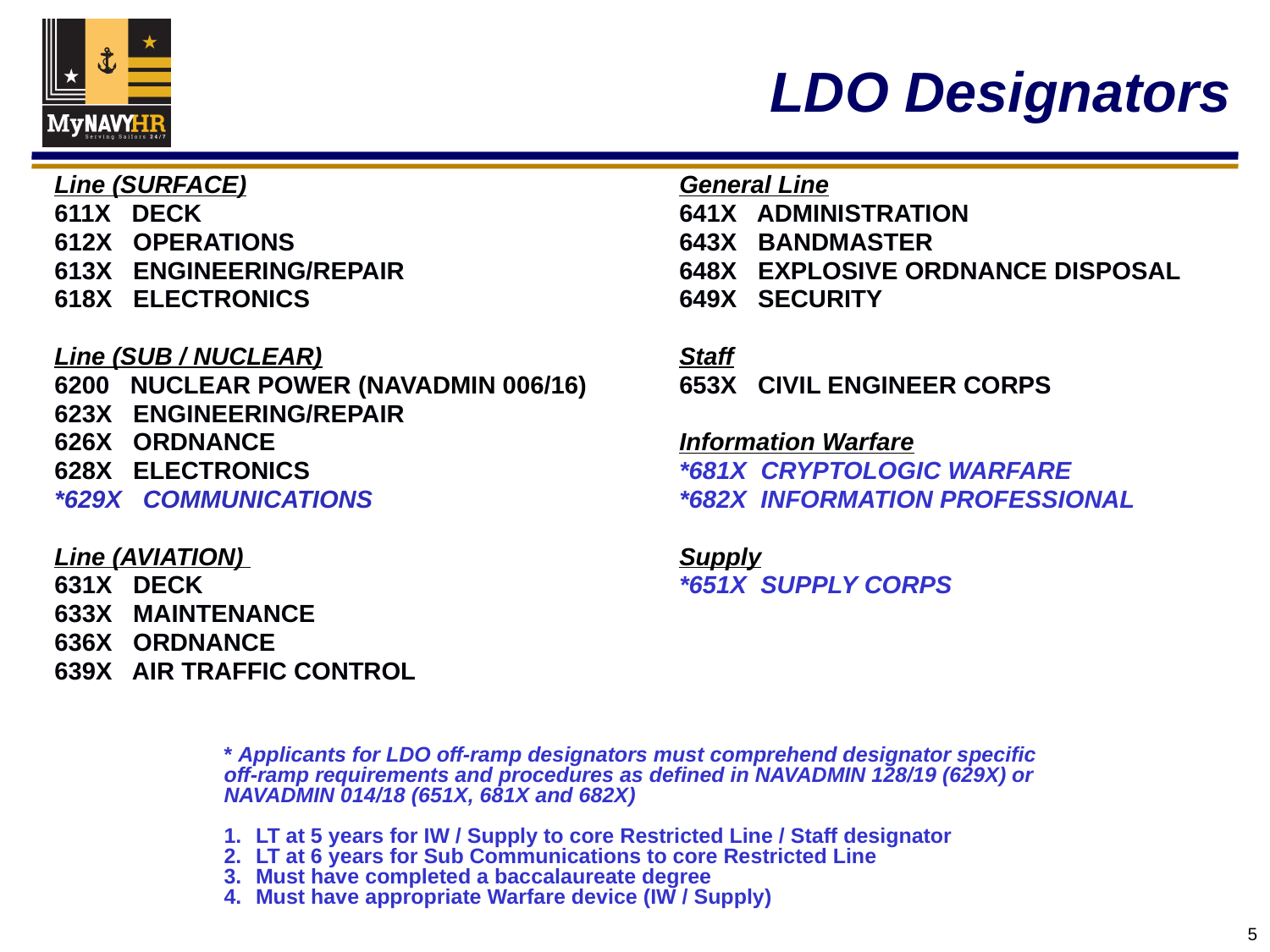

# LDO Designators
Line (SURFACE)
611X   DECK
612X   OPERATIONS
613X   ENGINEERING/REPAIR
618X   ELECTRONICS

Line (SUB / NUCLEAR)
6200   NUCLEAR POWER (NAVADMIN 006/16)
623X   ENGINEERING/REPAIR
626X   ORDNANCE
628X   ELECTRONICS
*629X   COMMUNICATIONS

Line (AVIATION)
631X   DECK
633X   MAINTENANCE
636X   ORDNANCE
639X   AIR TRAFFIC CONTROL

General Line
641X   ADMINISTRATION
643X   BANDMASTER
648X   EXPLOSIVE ORDNANCE DISPOSAL
649X   SECURITY

Staff
653X   CIVIL ENGINEER CORPS

Information Warfare
*681X  CRYPTOLOGIC WARFARE
*682X  INFORMATION PROFESSIONAL

Supply
*651X  SUPPLY CORPS

* Applicants for LDO off-ramp designators must comprehend designator specific off-ramp requirements and procedures as defined in NAVADMIN 128/19 (629X) or NAVADMIN 014/18 (651X, 681X and 682X)

LT at 5 years for IW / Supply to core Restricted Line / Staff designator
LT at 6 years for Sub Communications to core Restricted Line
Must have completed a baccalaureate degree
Must have appropriate Warfare device (IW / Supply)
5